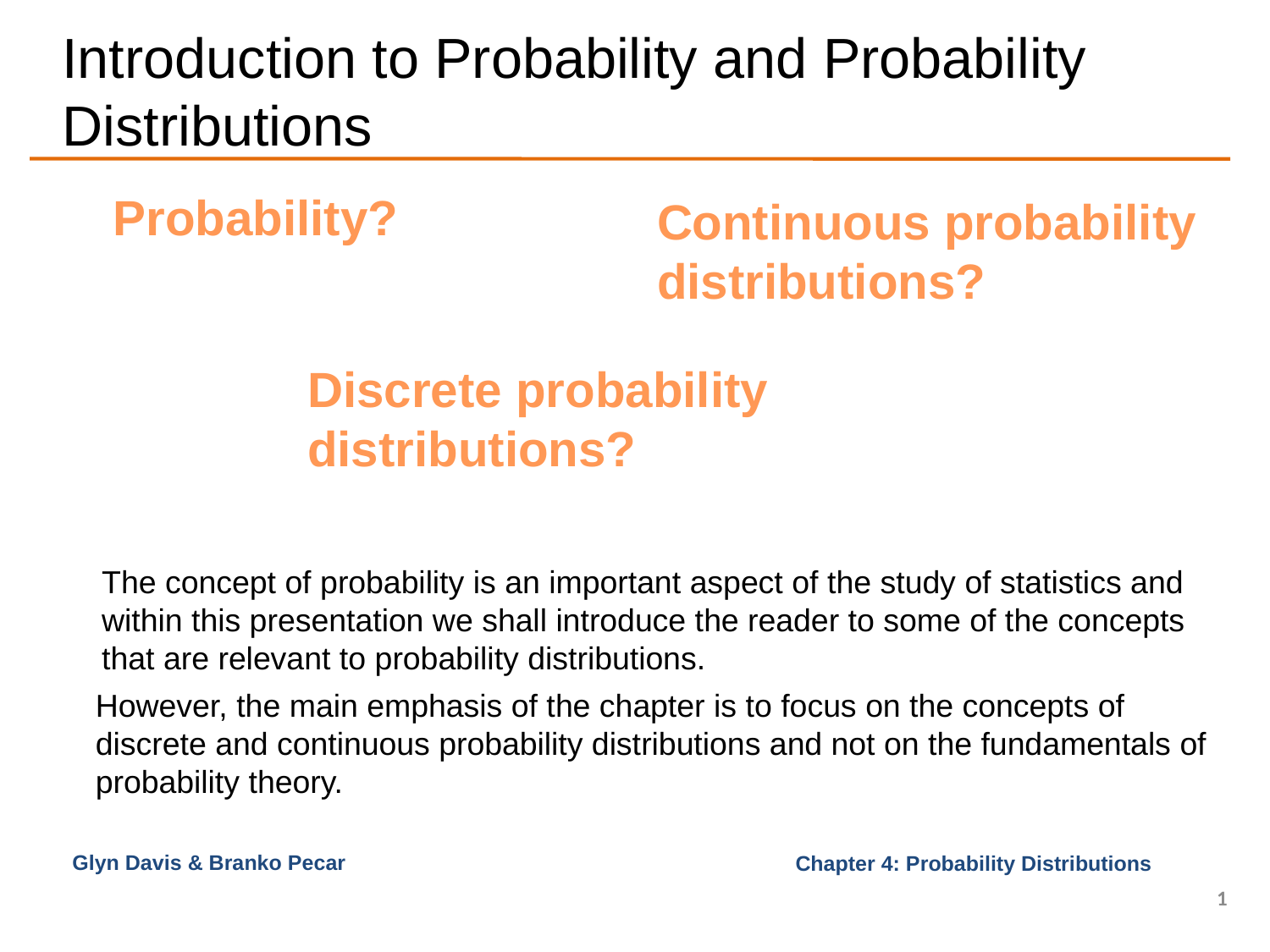

# Introduction to Probability and Probability Distributions
Probability?
Continuous probability distributions?
Discrete probability distributions?
The concept of probability is an important aspect of the study of statistics and within this presentation we shall introduce the reader to some of the concepts that are relevant to probability distributions.
However, the main emphasis of the chapter is to focus on the concepts of discrete and continuous probability distributions and not on the fundamentals of probability theory.
Glyn Davis & Branko Pecar
1